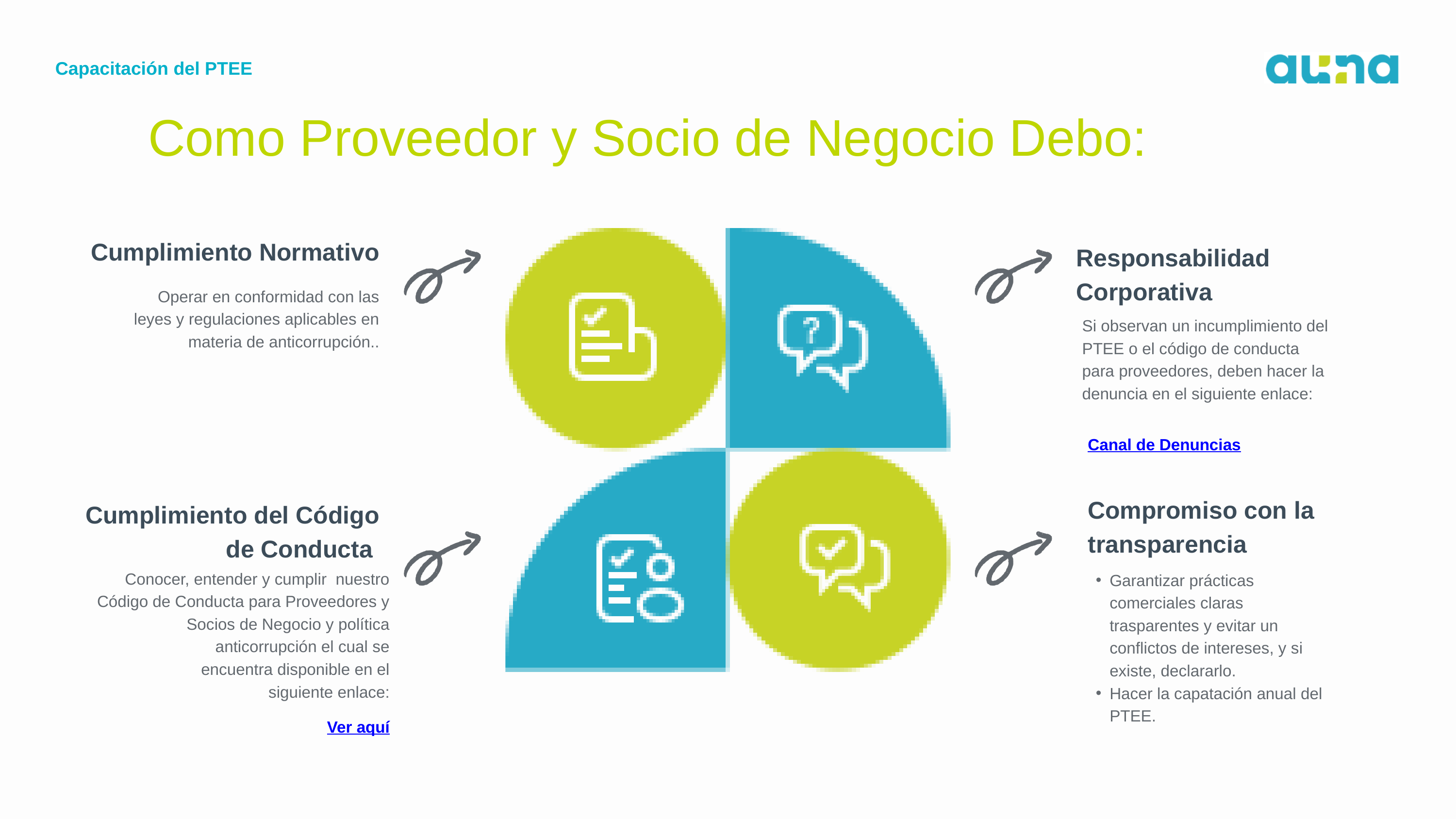

Capacitación del PTEE
Como Proveedor y Socio de Negocio Debo:

Cumplimiento Normativo
Responsabilidad Corporativa

Operar en conformidad con las leyes y regulaciones aplicables en materia de anticorrupción..

Si observan un incumplimiento del PTEE o el código de conducta para proveedores, deben hacer la denuncia en el siguiente enlace:
Canal de Denuncias
Compromiso con la transparencia
Cumplimiento del Código de Conducta

Conocer, entender y cumplir  nuestro
Código de Conducta para Proveedores y Socios de Negocio y política anticorrupción el cual se
encuentra disponible en el
siguiente enlace:
Garantizar prácticas comerciales claras trasparentes y evitar un conflictos de intereses, y si existe, declararlo.
Hacer la capatación anual del PTEE.
Ver aquí